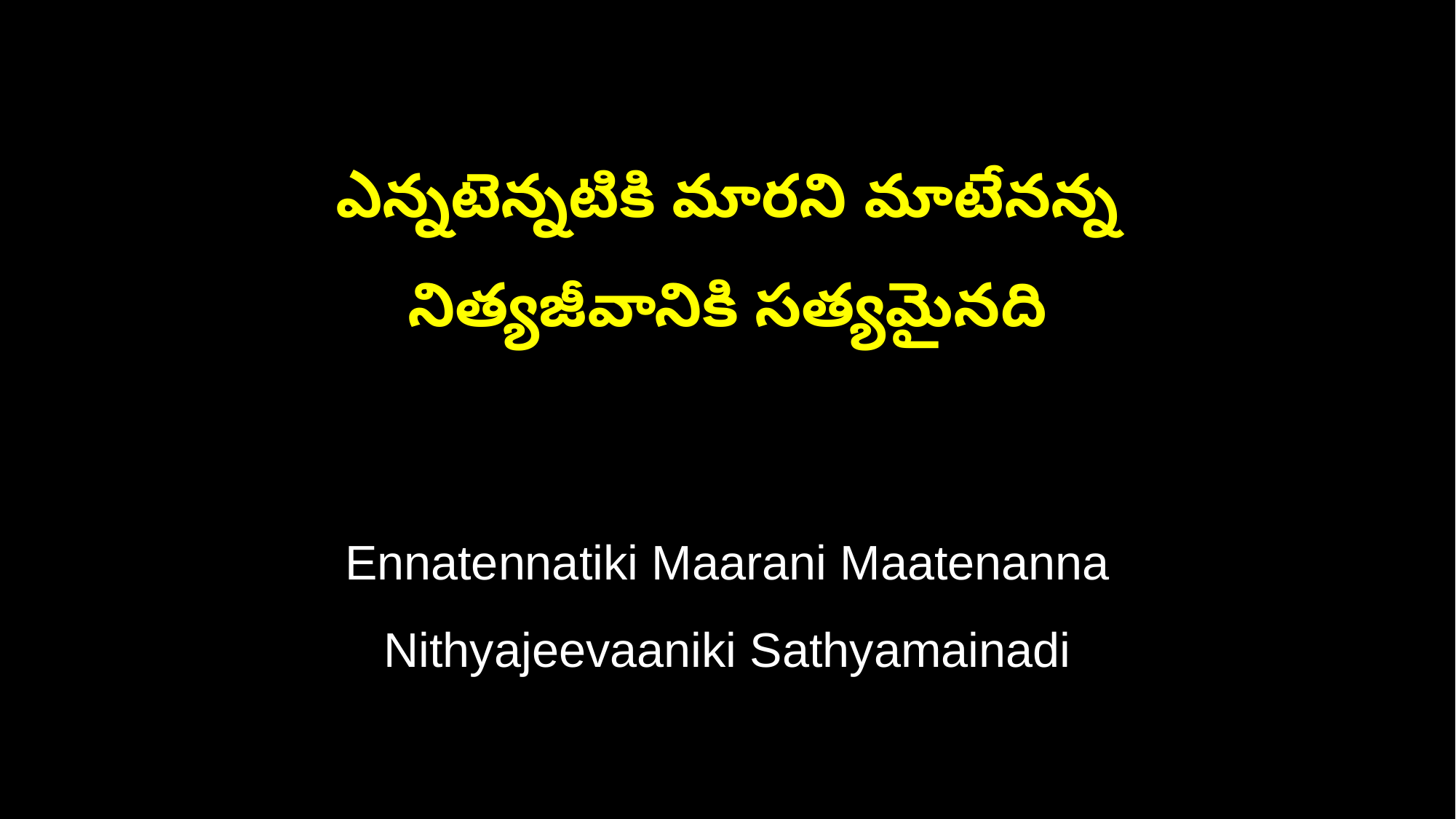

ఎన్నటెన్నటికి మారని మాటేనన్న
నిత్యజీవానికి సత్యమైనది
Ennatennatiki Maarani Maatenanna
Nithyajeevaaniki Sathyamainadi